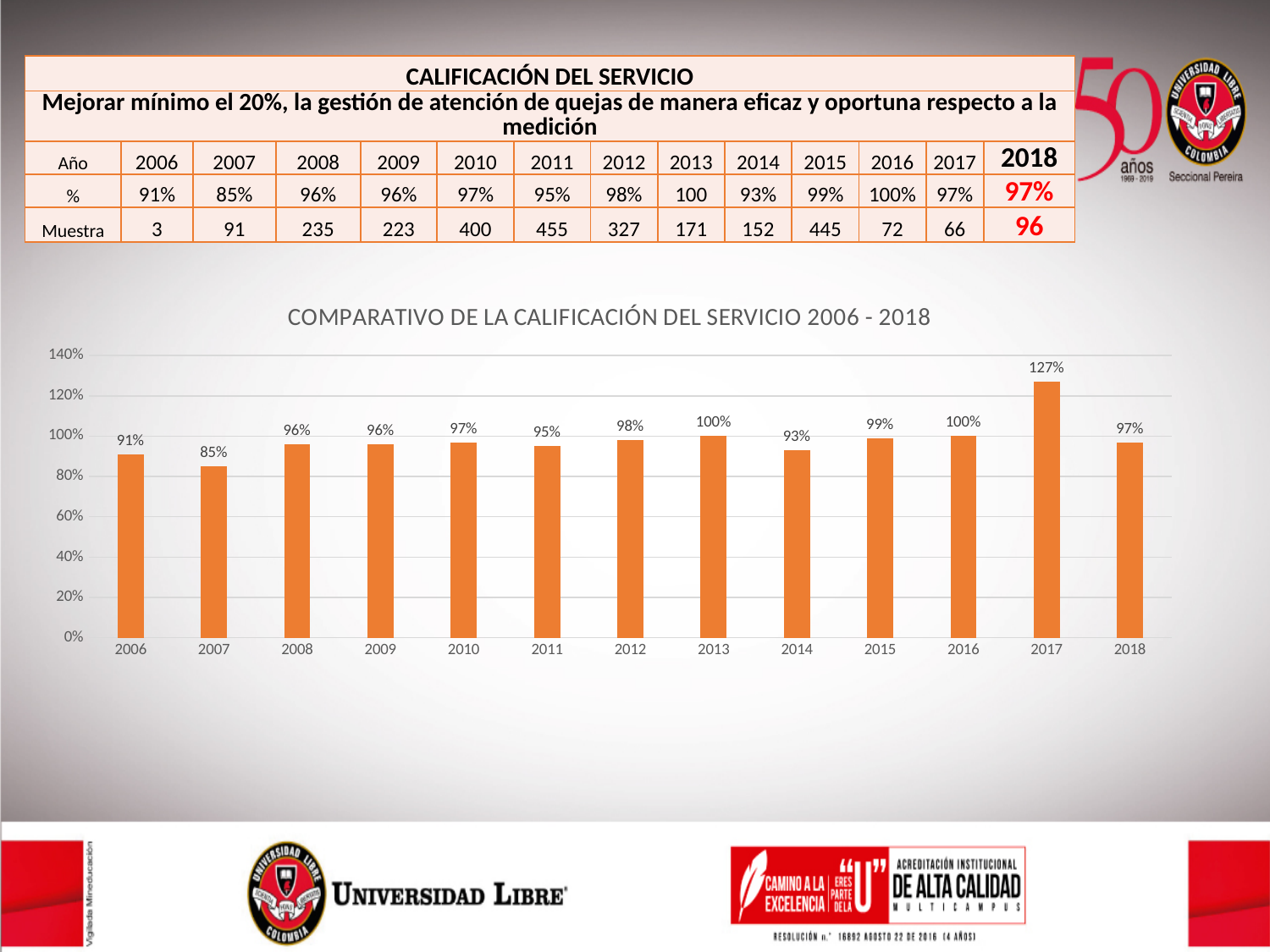

| CALIFICACIÓN DEL SERVICIO |  |  |  |  |  |  |  |  |  |  |  |  |  |
| --- | --- | --- | --- | --- | --- | --- | --- | --- | --- | --- | --- | --- | --- |
| Mejorar mínimo el 20%, la gestión de atención de quejas de manera eficaz y oportuna respecto a la medición |  |  |  |  |  |  |  |  |  |  |  |  |  |
| Año | 2006 | 2007 | 2008 | 2009 | 2010 | 2011 | 2012 | 2013 | 2014 | 2015 | 2016 | 2017 | 2018 |
| % | 91% | 85% | 96% | 96% | 97% | 95% | 98% | 100 | 93% | 99% | 100% | 97% | 97% |
| Muestra | 3 | 91 | 235 | 223 | 400 | 455 | 327 | 171 | 152 | 445 | 72 | 66 | 96 |

### Chart: COMPARATIVO DE LA CALIFICACIÓN DEL SERVICIO 2006 - 2018

| Category |  |
|---|---|
| 2006 | 0.91 |
| 2007 | 0.85 |
| 2008 | 0.96 |
| 2009 | 0.96 |
| 2010 | 0.97 |
| 2011 | 0.95 |
| 2012 | 0.98 |
| 2013 | 1.0 |
| 2014 | 0.93 |
| 2015 | 0.99 |
| 2016 | 1.0 |
| 2017 | 1.27 |
| 2018 | 0.97 |